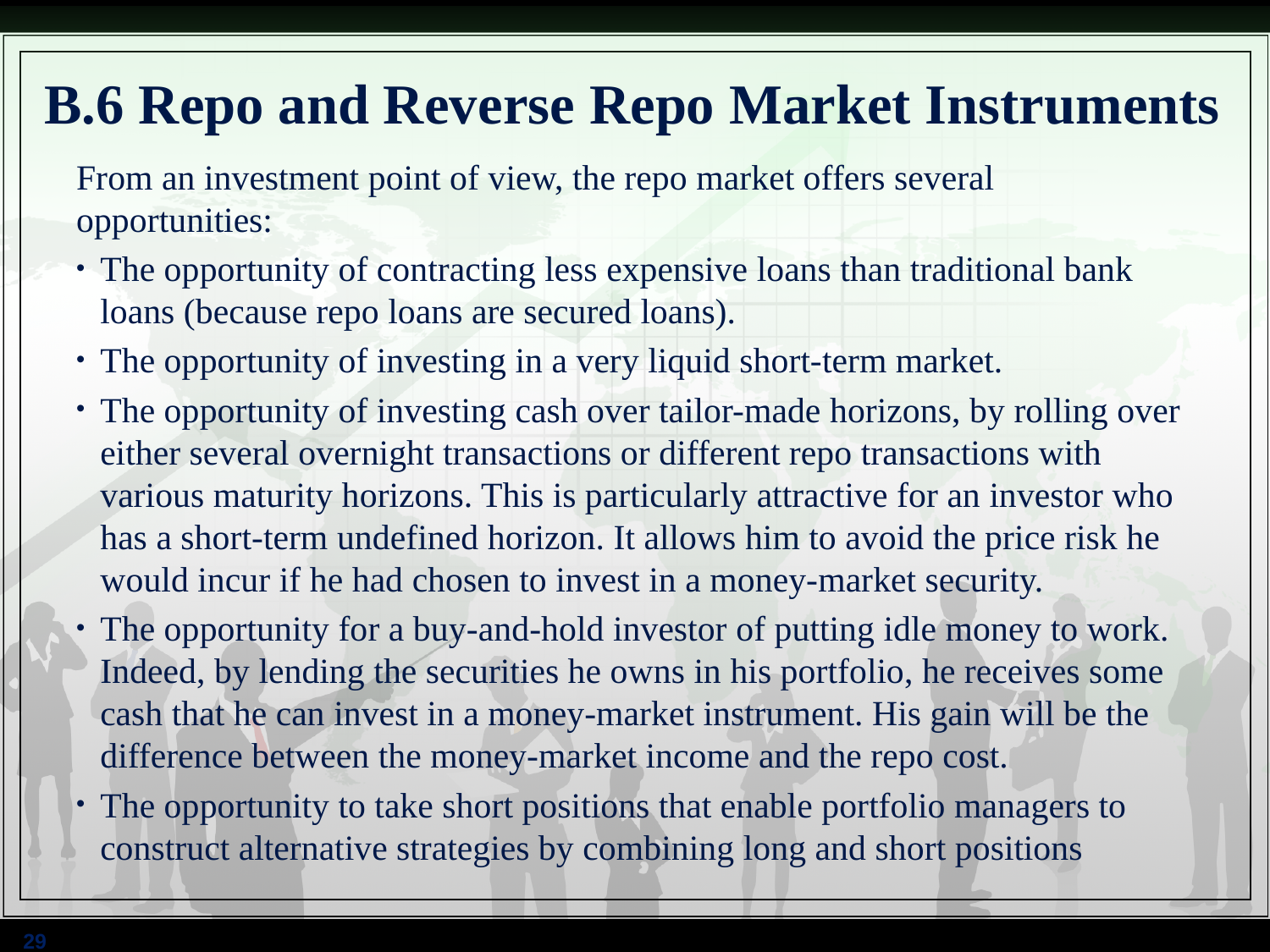

# B.6 Repo and Reverse Repo Market Instruments
From an investment point of view, the repo market offers several opportunities:
The opportunity of contracting less expensive loans than traditional bank loans (because repo loans are secured loans).
The opportunity of investing in a very liquid short-term market.
The opportunity of investing cash over tailor-made horizons, by rolling over either several overnight transactions or different repo transactions with various maturity horizons. This is particularly attractive for an investor who has a short-term undefined horizon. It allows him to avoid the price risk he would incur if he had chosen to invest in a money-market security.
The opportunity for a buy-and-hold investor of putting idle money to work. Indeed, by lending the securities he owns in his portfolio, he receives some cash that he can invest in a money-market instrument. His gain will be the difference between the money-market income and the repo cost.
The opportunity to take short positions that enable portfolio managers to construct alternative strategies by combining long and short positions
29